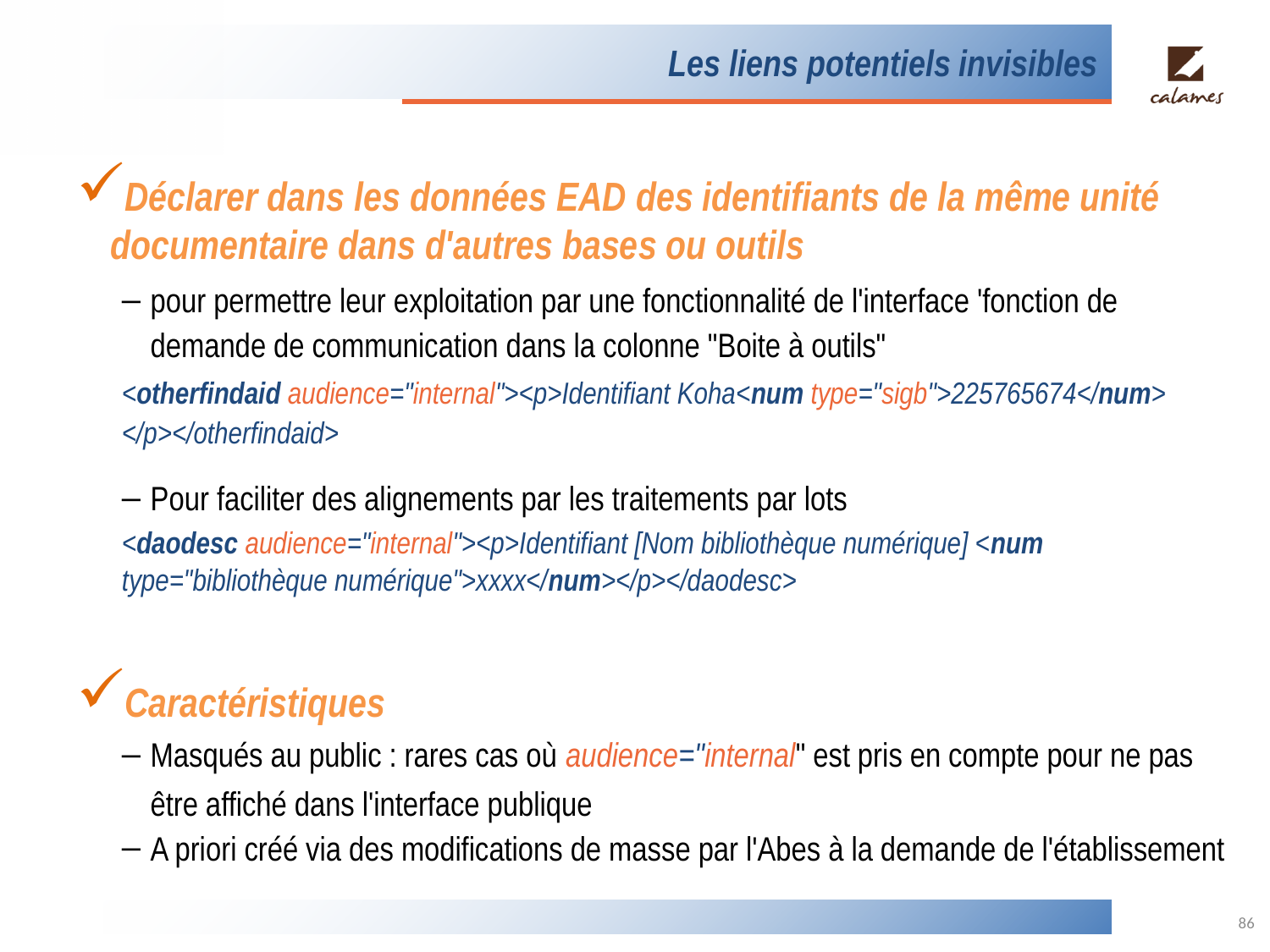

# Les liens potentiels invisibles
Déclarer dans les données EAD des identifiants de la même unité documentaire dans d'autres bases ou outils
pour permettre leur exploitation par une fonctionnalité de l'interface 'fonction de demande de communication dans la colonne "Boite à outils"
<otherfindaid audience="internal"><p>Identifiant Koha<num type="sigb">225765674</num> </p></otherfindaid>
Pour faciliter des alignements par les traitements par lots
<daodesc audience="internal"><p>Identifiant [Nom bibliothèque numérique] <num type="bibliothèque numérique">xxxx</num></p></daodesc>

Caractéristiques
Masqués au public : rares cas où audience="internal" est pris en compte pour ne pas être affiché dans l'interface publique
A priori créé via des modifications de masse par l'Abes à la demande de l'établissement

86